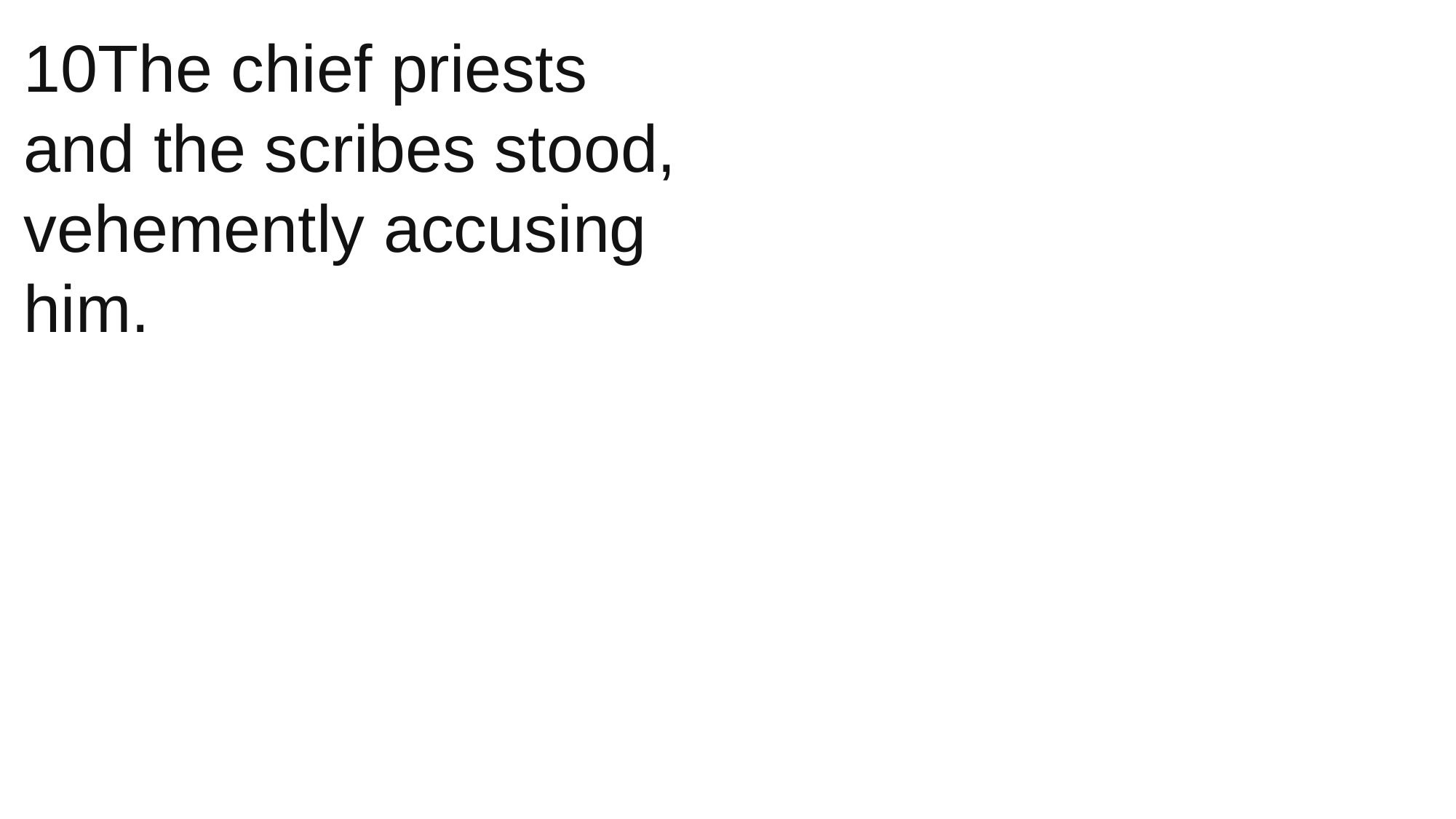

10The chief priests and the scribes stood, vehemently accusing him.
 John